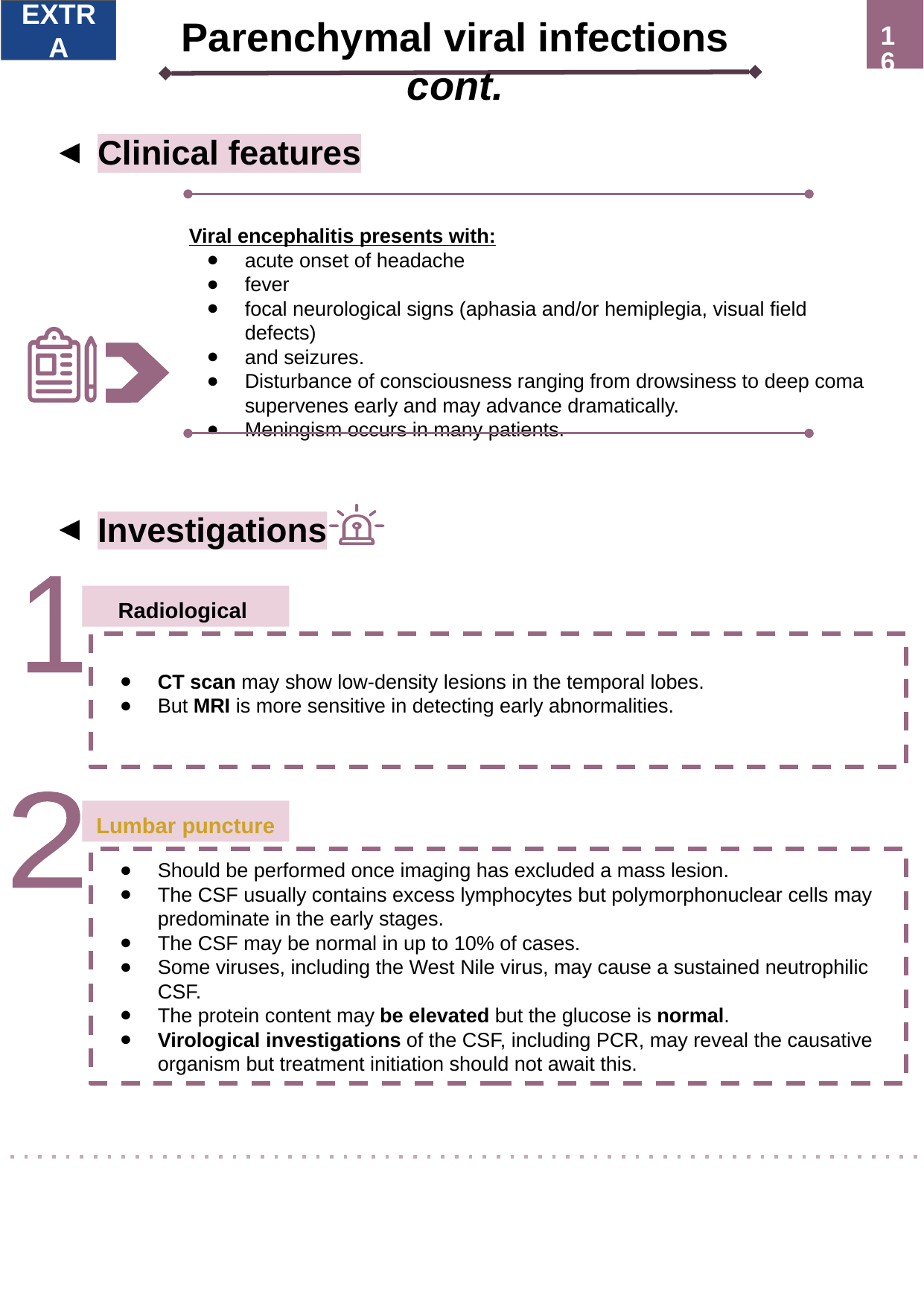

EXTRA
Parenchymal viral infections cont.

16
subtitle
Clinical features
Viral encephalitis presents with:
acute onset of headache
fever
focal neurological signs (aphasia and/or hemiplegia, visual field defects)
and seizures.
Disturbance of consciousness ranging from drowsiness to deep coma supervenes early and may advance dramatically.
Meningism occurs in many patients.

Investigations

1
Radiological

CT scan may show low-density lesions in the temporal lobes.
But MRI is more sensitive in detecting early abnormalities.
2
Lumbar puncture
Should be performed once imaging has excluded a mass lesion.
The CSF usually contains excess lymphocytes but polymorphonuclear cells may predominate in the early stages.
The CSF may be normal in up to 10% of cases.
Some viruses, including the West Nile virus, may cause a sustained neutrophilic CSF.
The protein content may be elevated but the glucose is normal.
Virological investigations of the CSF, including PCR, may reveal the causative organism but treatment initiation should not await this.